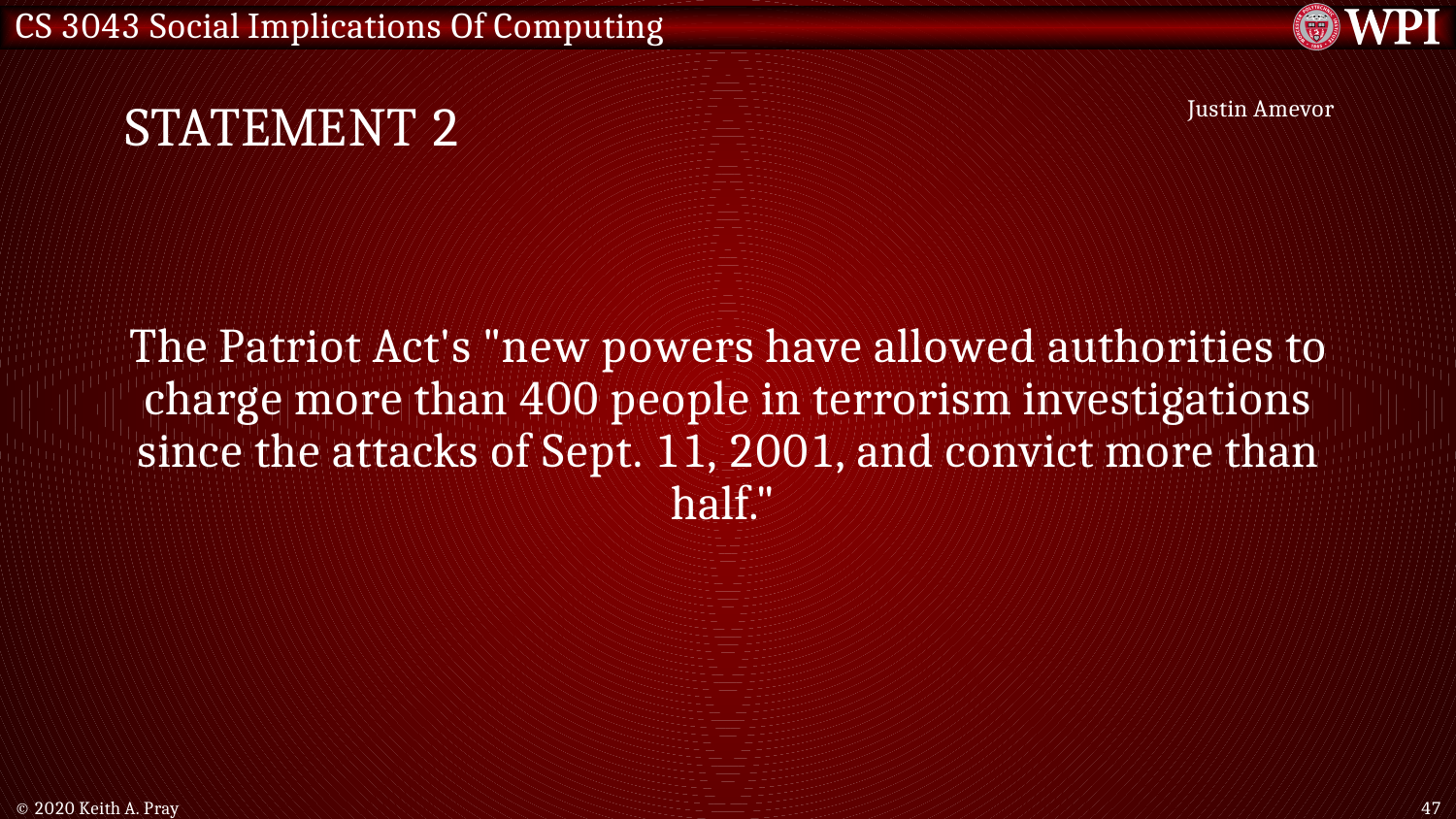

# Statement 2
Justin Amevor
The Patriot Act's "new powers have allowed authorities to charge more than 400 people in terrorism investigations since the attacks of Sept. 11, 2001, and convict more than half."
© 2020 Keith A. Pray
47